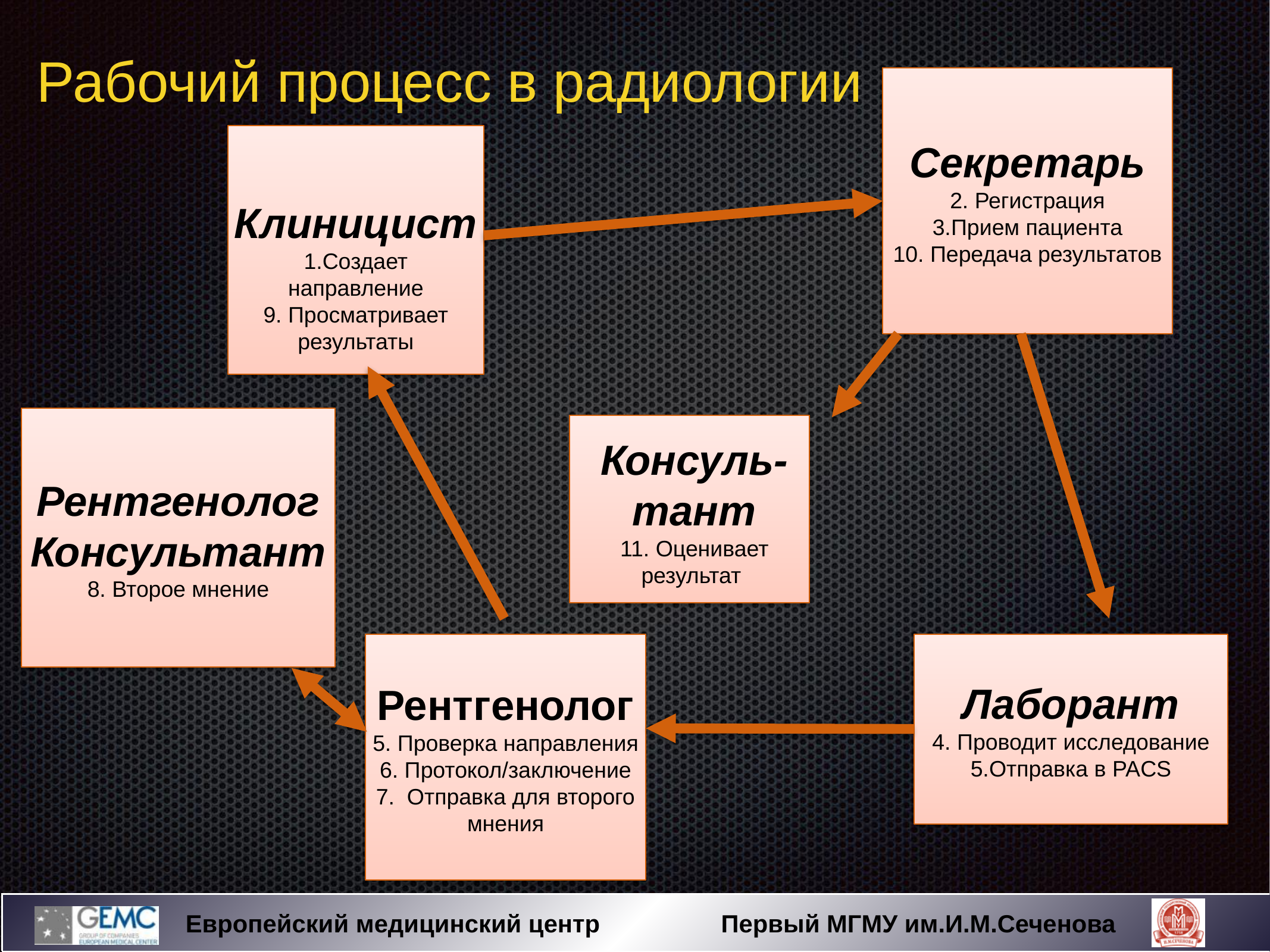

# Рабочий процесс в радиологии

Секретарь
2. Регистрация
3.Прием пациента
10. Передача результатов

Клиницист
1.Создает направление
9. Просматривает результаты

Рентгенолог
Консультант
8. Второе мнение

Консуль-тант
11. Оценивает результат

Рентгенолог
5. Проверка направления
6. Протокол/заключение
7.  Отправка для второго мнения

Лаборант
4. Проводит исследование
5.Отправка в PACS